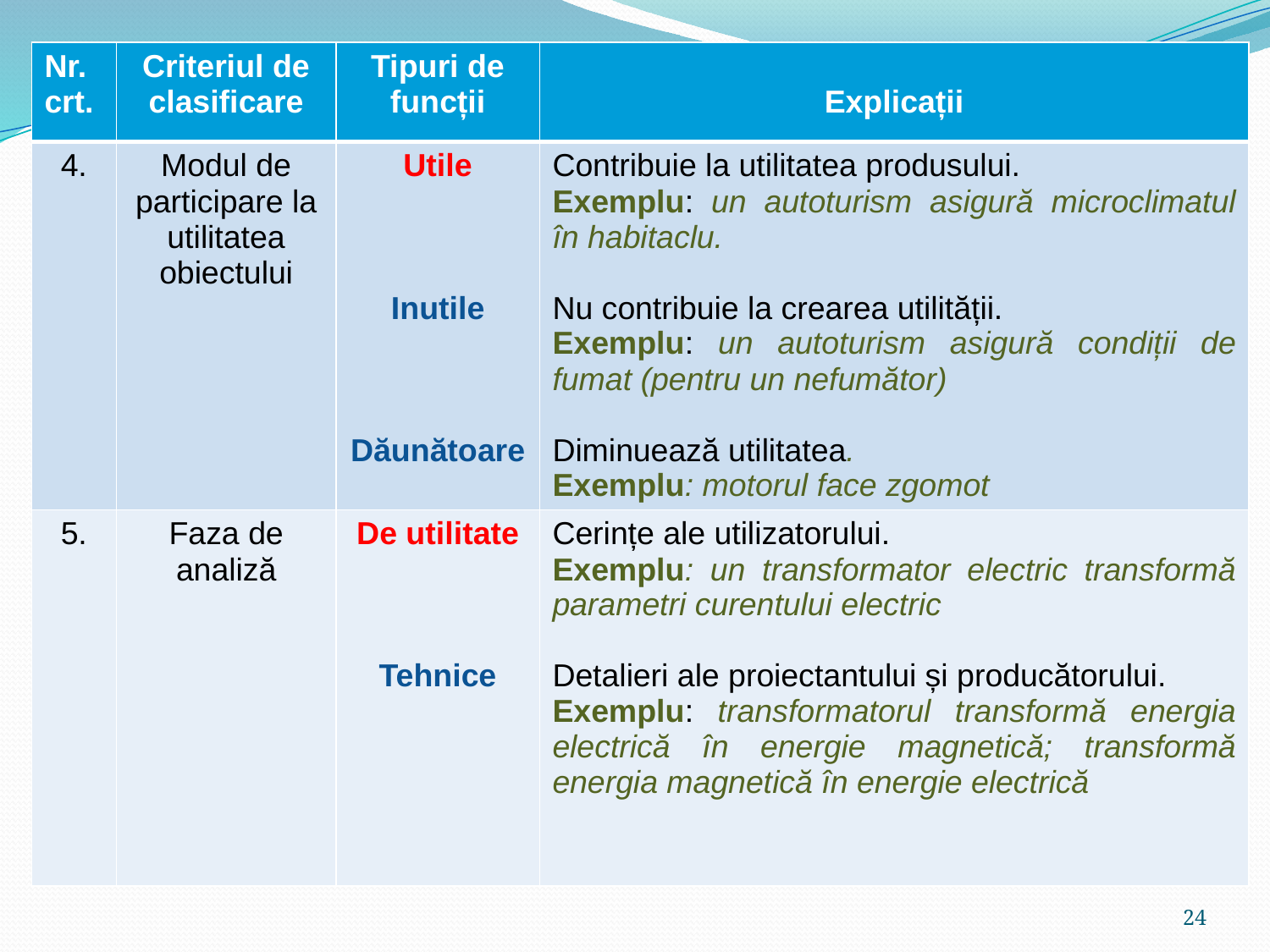

| Nr. crt. | Criteriul de clasificare | Tipuri de funcții | Explicații |
| --- | --- | --- | --- |
| 4. | Modul de participare la utilitatea obiectului | Utile Inutile Dăunătoare | Contribuie la utilitatea produsului. Exemplu: un autoturism asigură microclimatul în habitaclu. Nu contribuie la crearea utilității. Exemplu: un autoturism asigură condiții de fumat (pentru un nefumător) Diminuează utilitatea. Exemplu: motorul face zgomot |
| 5. | Faza de analiză | De utilitate Tehnice | Cerințe ale utilizatorului. Exemplu: un transformator electric transformă parametri curentului electric Detalieri ale proiectantului și producătorului. Exemplu: transformatorul transformă energia electrică în energie magnetică; transformă energia magnetică în energie electrică |
24